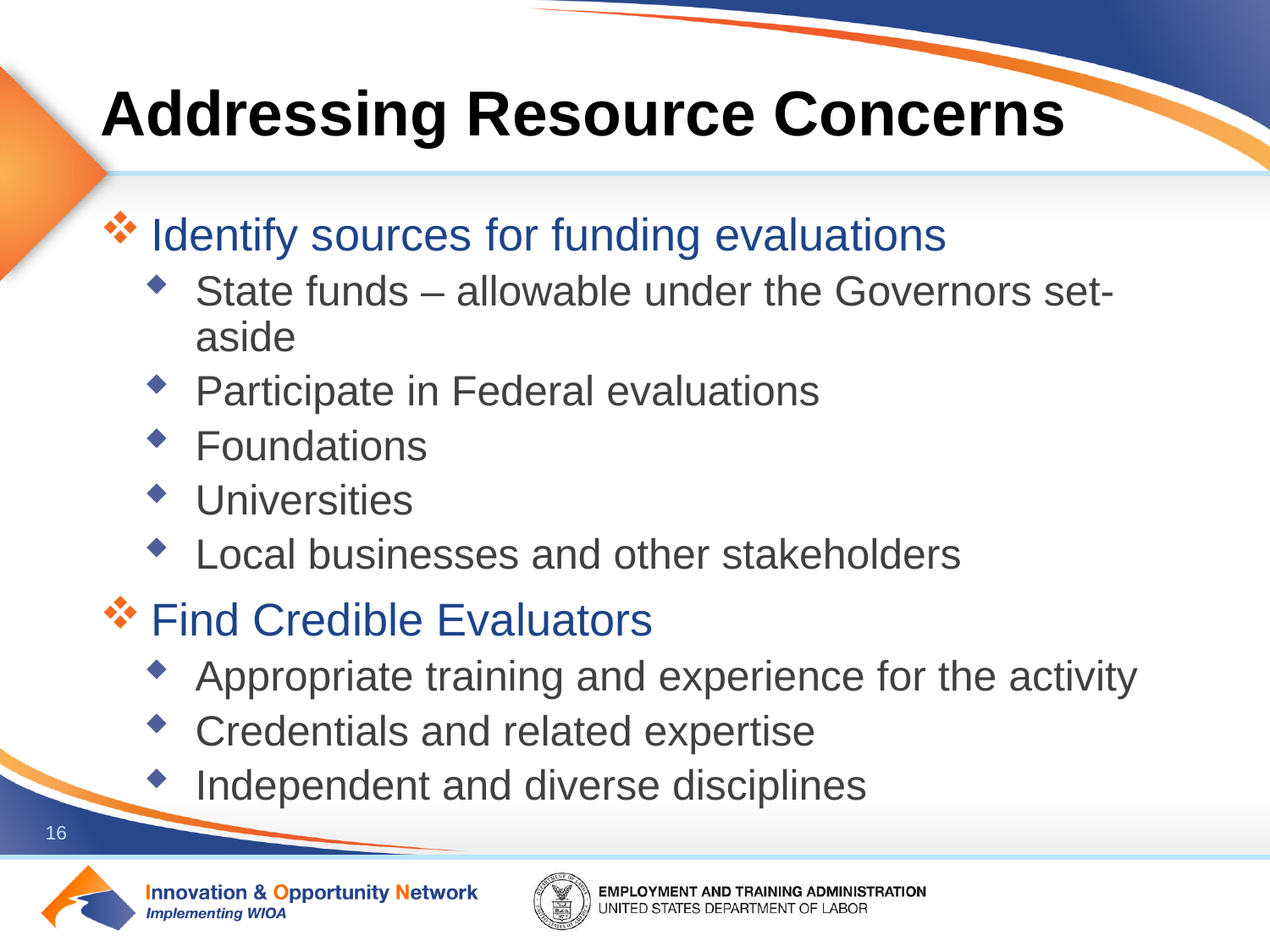

# Addressing Resource Concerns
Identify sources for funding evaluations
State funds – allowable under the Governors set-aside
Participate in Federal evaluations
Foundations
Universities
Local businesses and other stakeholders
Find Credible Evaluators
Appropriate training and experience for the activity
Credentials and related expertise
Independent and diverse disciplines